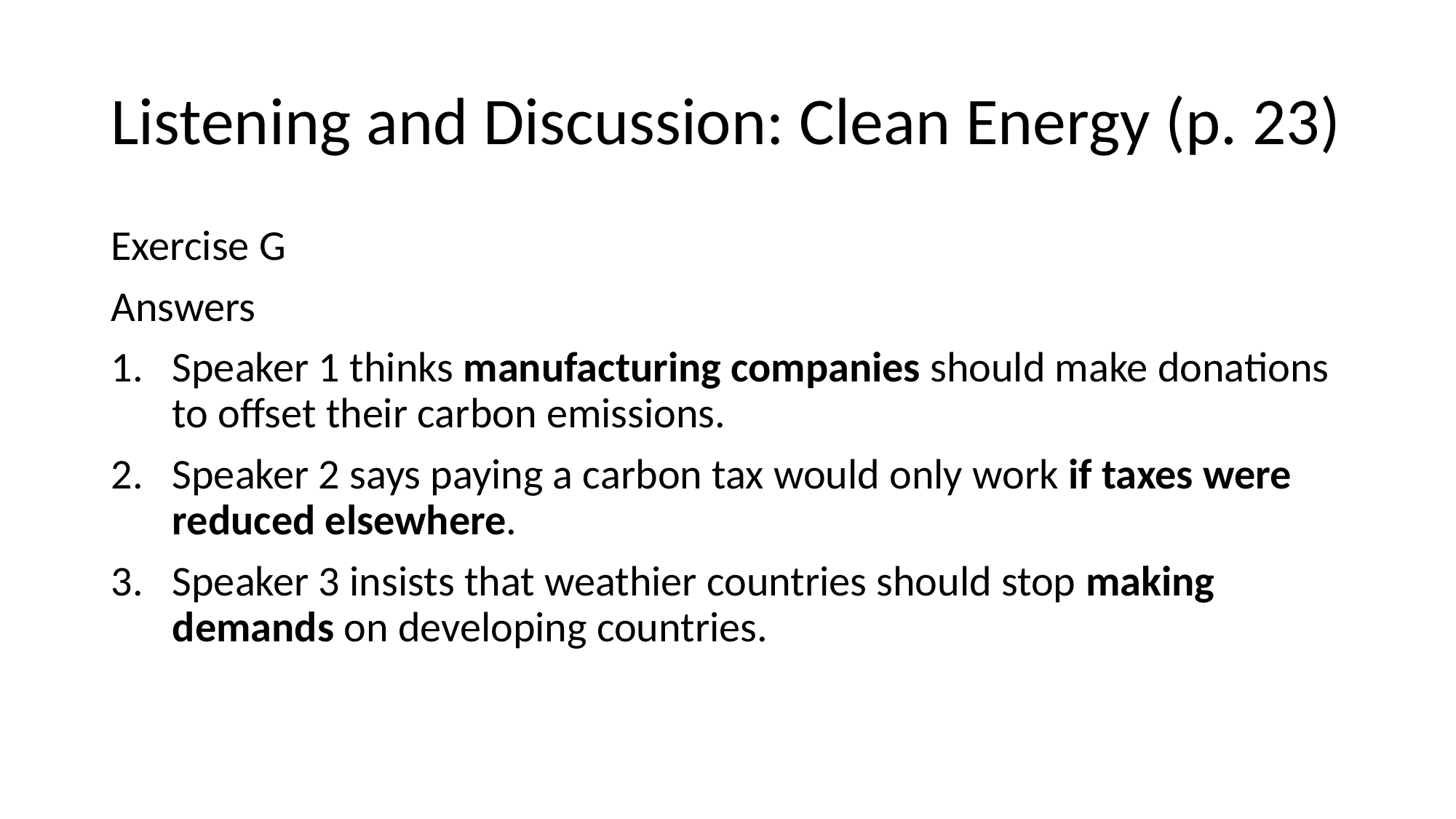

# Listening and Discussion: Clean Energy (p. 23)
Exercise G
Answers
Speaker 1 thinks manufacturing companies should make donations to offset their carbon emissions.
Speaker 2 says paying a carbon tax would only work if taxes were reduced elsewhere.
Speaker 3 insists that weathier countries should stop making demands on developing countries.